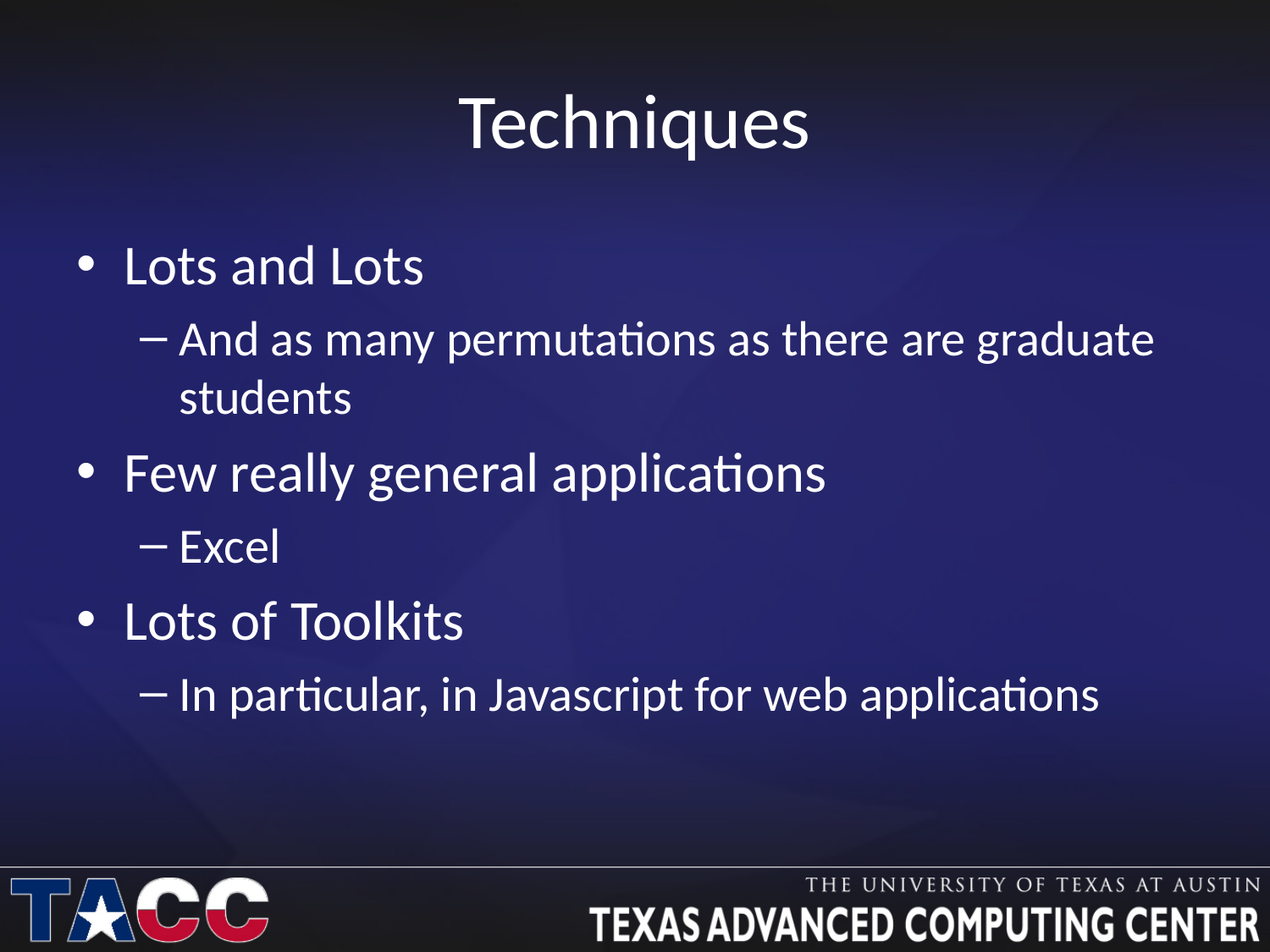

# Techniques
Lots and Lots
And as many permutations as there are graduate students
Few really general applications
Excel
Lots of Toolkits
In particular, in Javascript for web applications